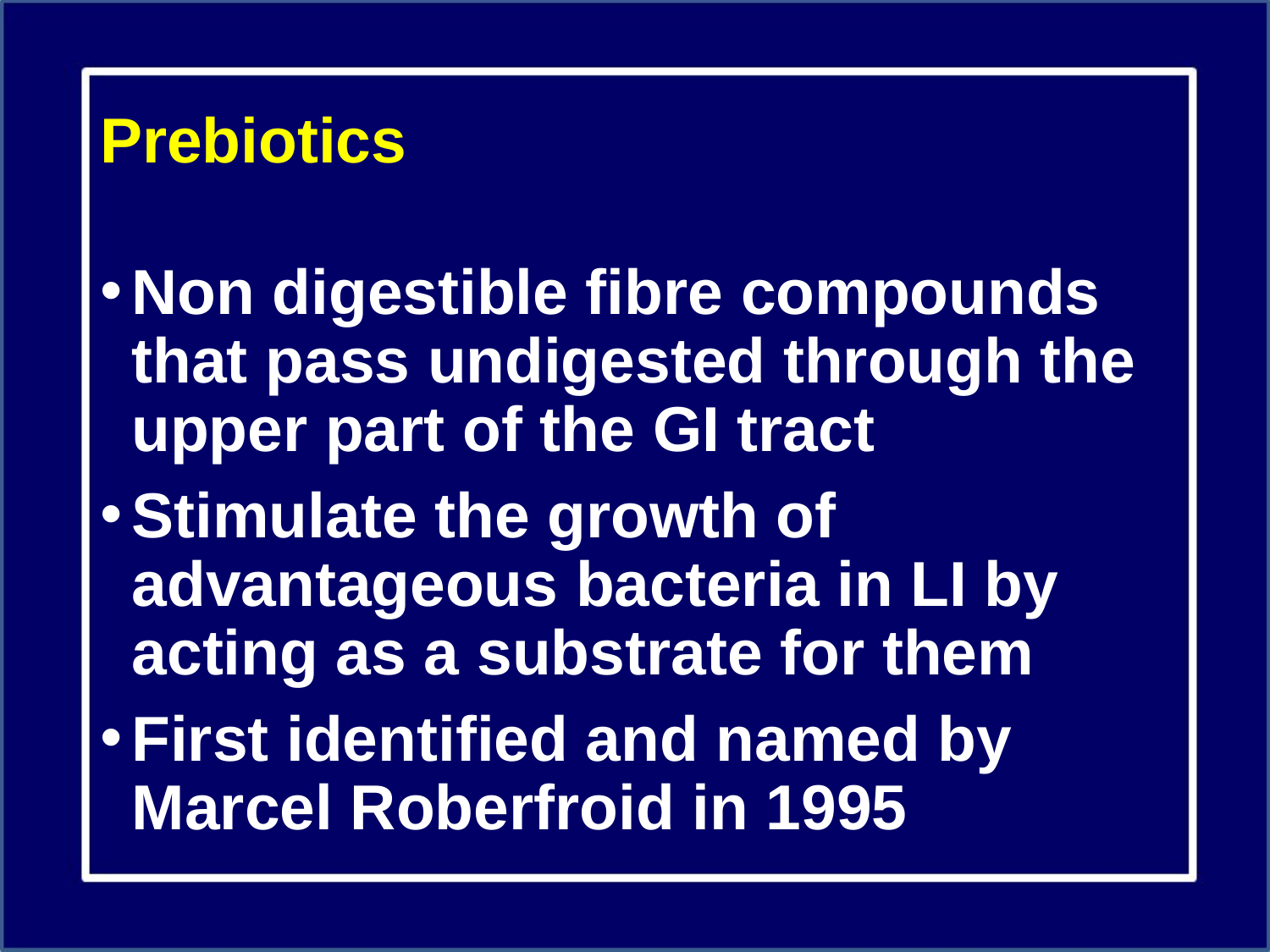

# Prebiotics
Non digestible fibre compounds that pass undigested through the upper part of the GI tract
Stimulate the growth of advantageous bacteria in LI by acting as a substrate for them
First identified and named by Marcel Roberfroid in 1995